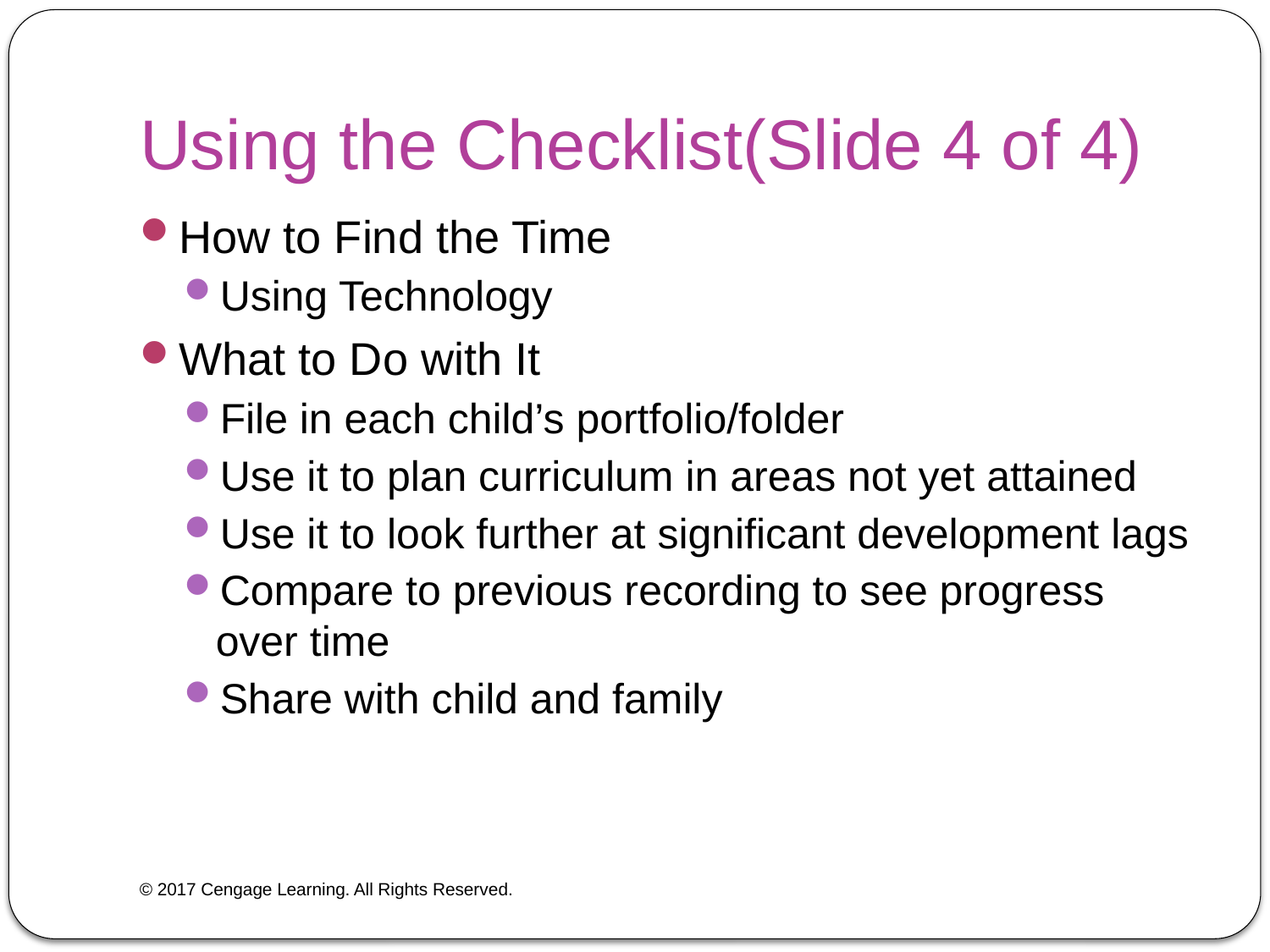

# Using the Checklist(Slide 4 of 4)
How to Find the Time
Using Technology
What to Do with It
File in each child’s portfolio/folder
Use it to plan curriculum in areas not yet attained
Use it to look further at significant development lags
Compare to previous recording to see progress over time
Share with child and family

© 2017 Cengage Learning. All Rights Reserved.